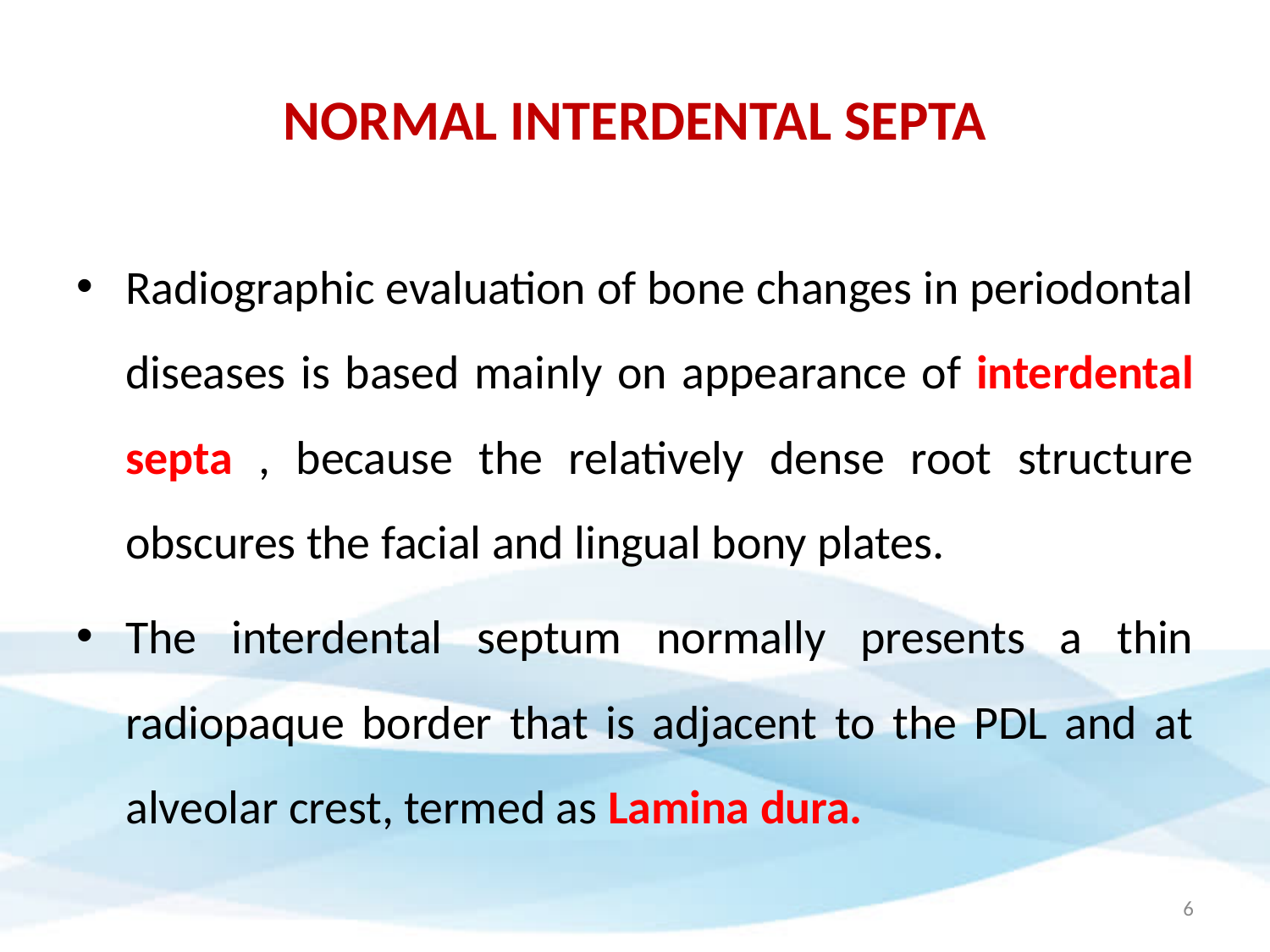

# NORMAL INTERDENTAL SEPTA
Radiographic evaluation of bone changes in periodontal diseases is based mainly on appearance of interdental septa , because the relatively dense root structure obscures the facial and lingual bony plates.
The interdental septum normally presents a thin radiopaque border that is adjacent to the PDL and at alveolar crest, termed as Lamina dura.
6